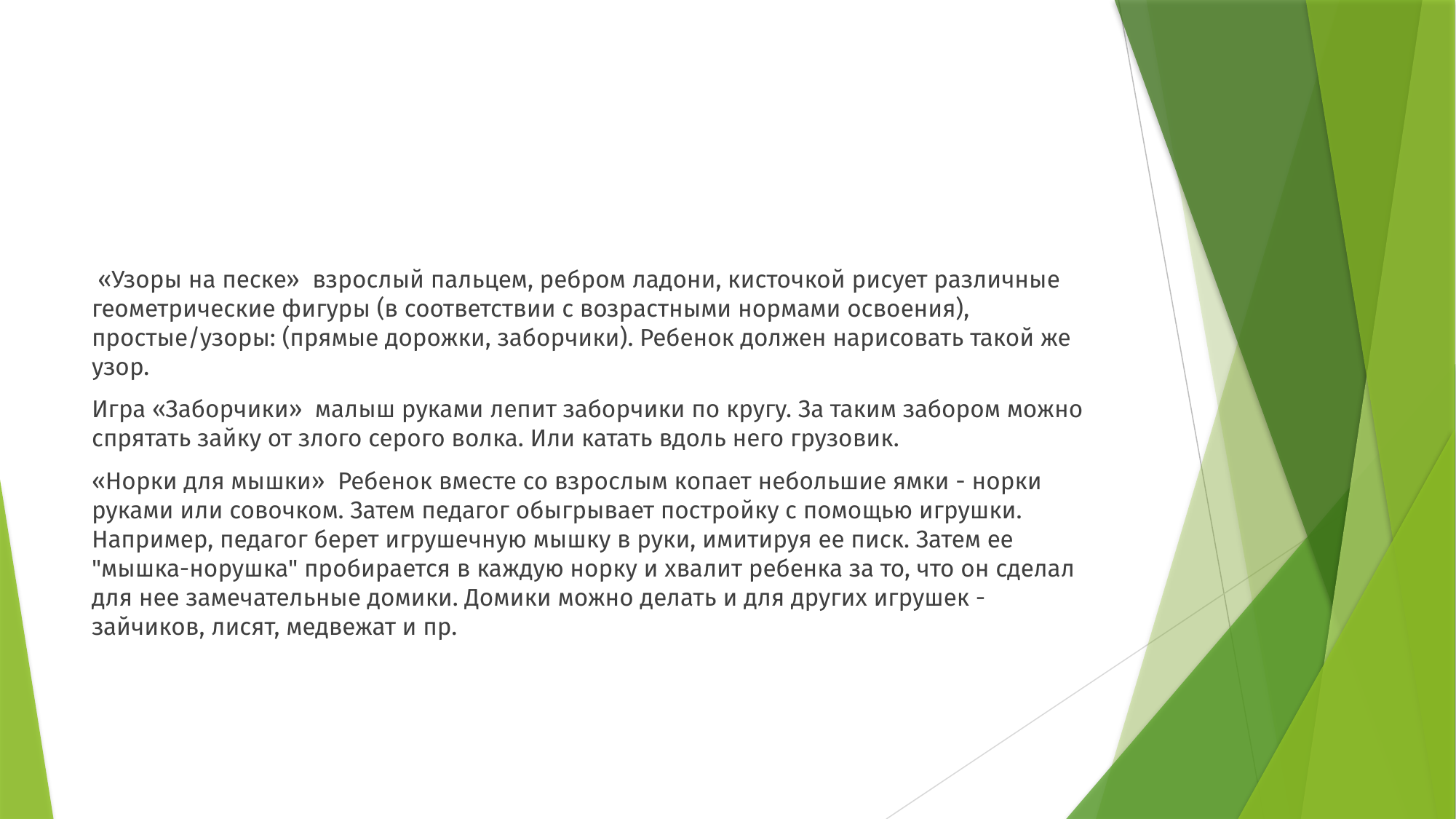

#
 «Узоры на песке»  взрослый пальцем, ребром ладони, кисточкой рисует различные геометрические фигуры (в соответствии с возрастными нормами освоения), простые/узоры: (прямые дорожки, заборчики). Ребенок должен нарисовать такой же узор.
Игра «Заборчики»  малыш руками лепит заборчики по кругу. За таким забором можно спрятать зайку от злого серого волка. Или катать вдоль него грузовик.
«Норки для мышки»  Ребенок вместе со взрослым копает небольшие ямки - норки руками или совочком. Затем педагог обыгрывает постройку с помощью игрушки. Например, педагог берет игрушечную мышку в руки, имитируя ее писк. Затем ее "мышка-норушка" пробирается в каждую норку и хвалит ребенка за то, что он сделал для нее замечательные домики. Домики можно делать и для других игрушек - зайчиков, лисят, медвежат и пр.